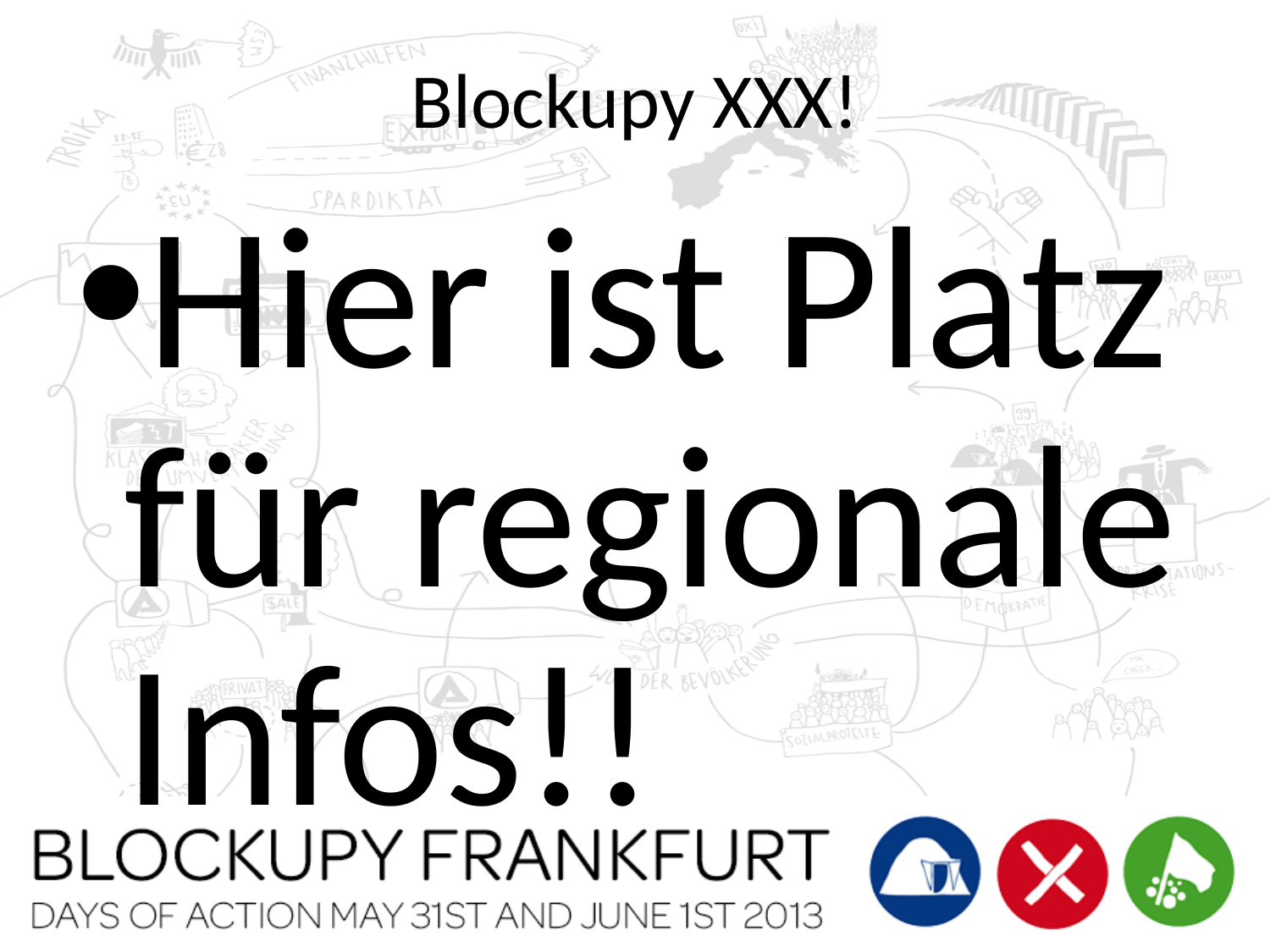

# Blockupy XXX!
Hier ist Platz für regionale Infos!!